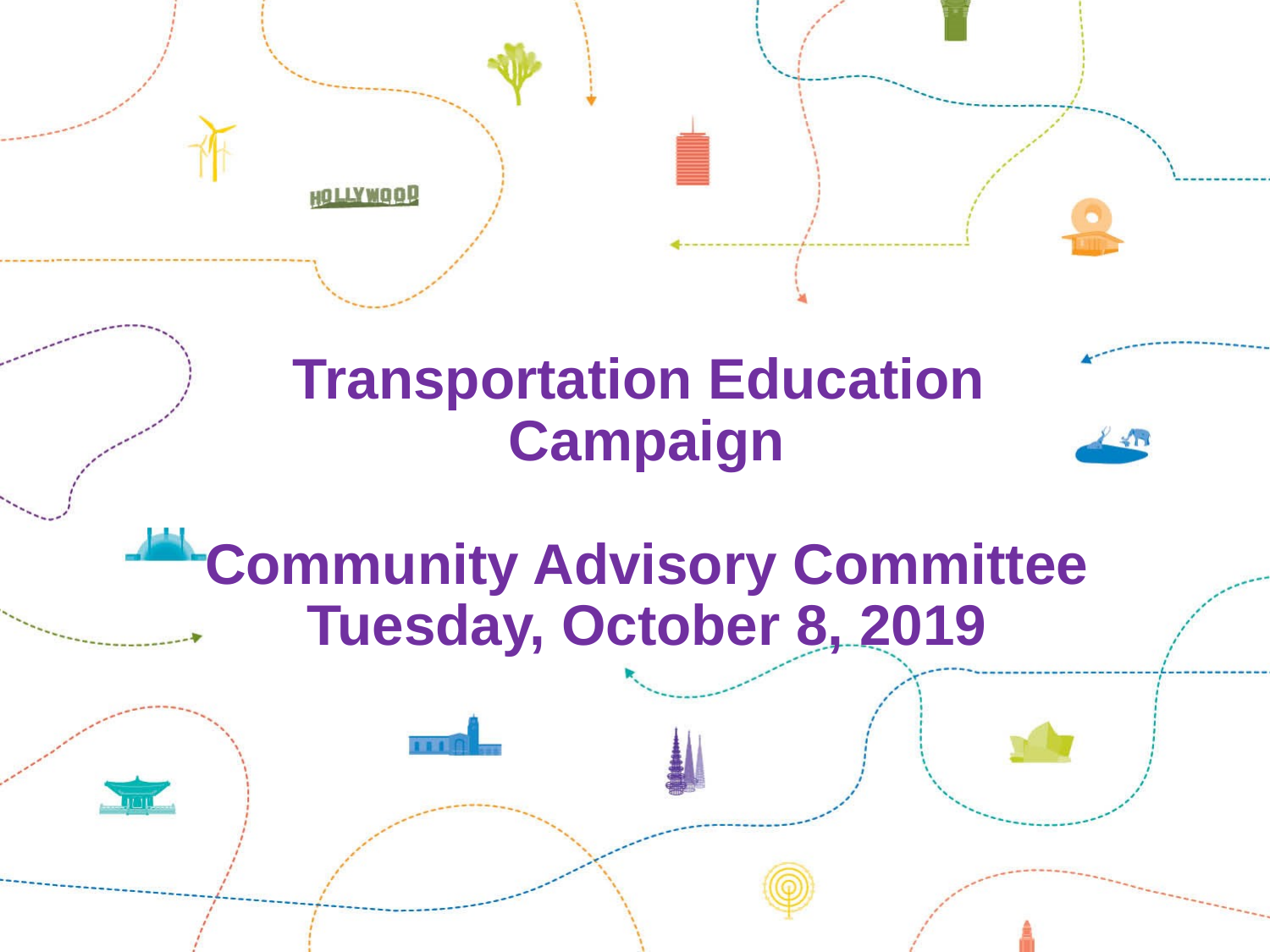

# Transportation Education Campaign Community Advisory Committee Tuesday, October 8, 2019